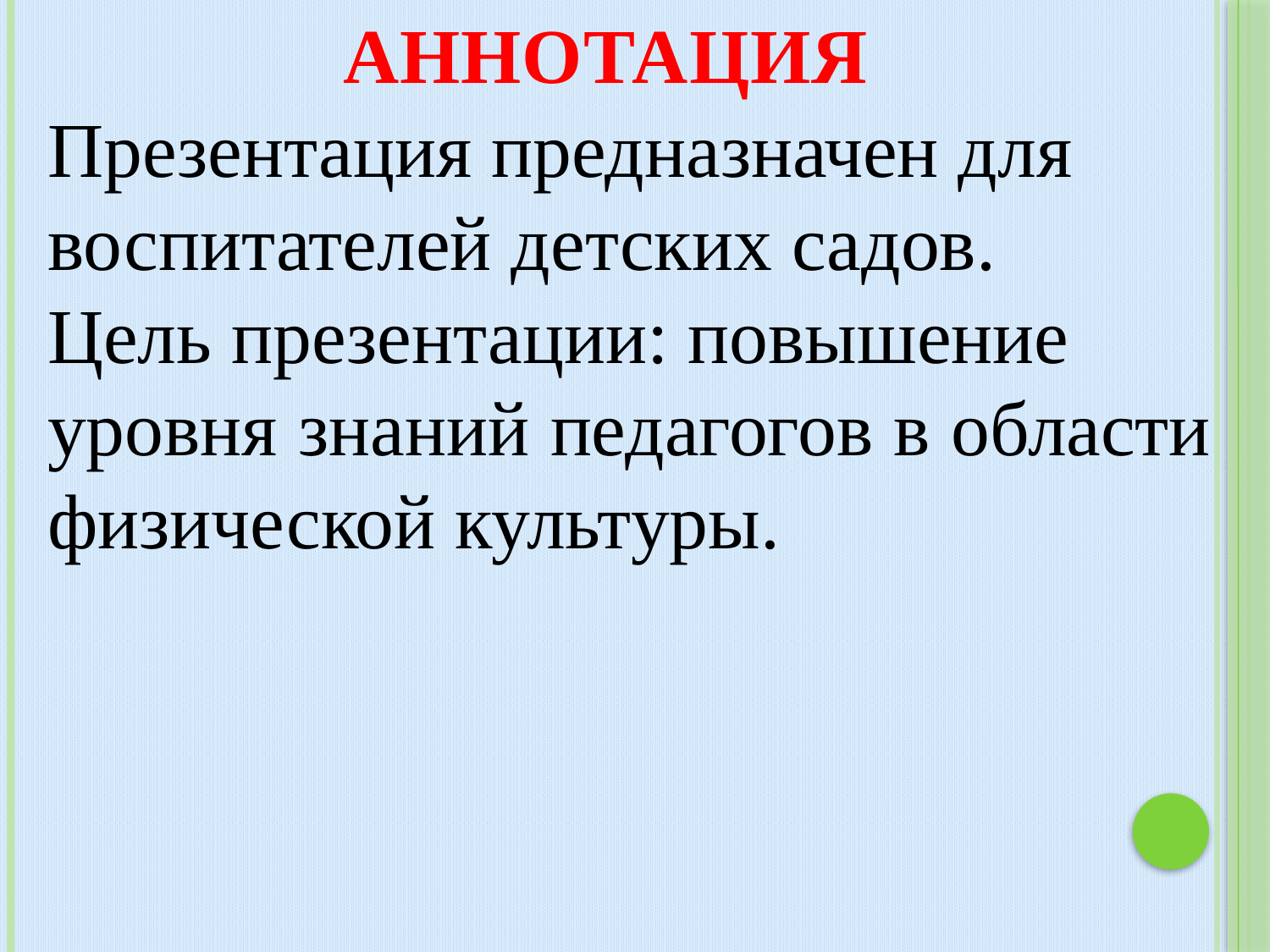

АННОТАЦИЯ
Презентация предназначен для
воспитателей детских садов.
Цель презентации: повышение
уровня знаний педагогов в области физической культуры.